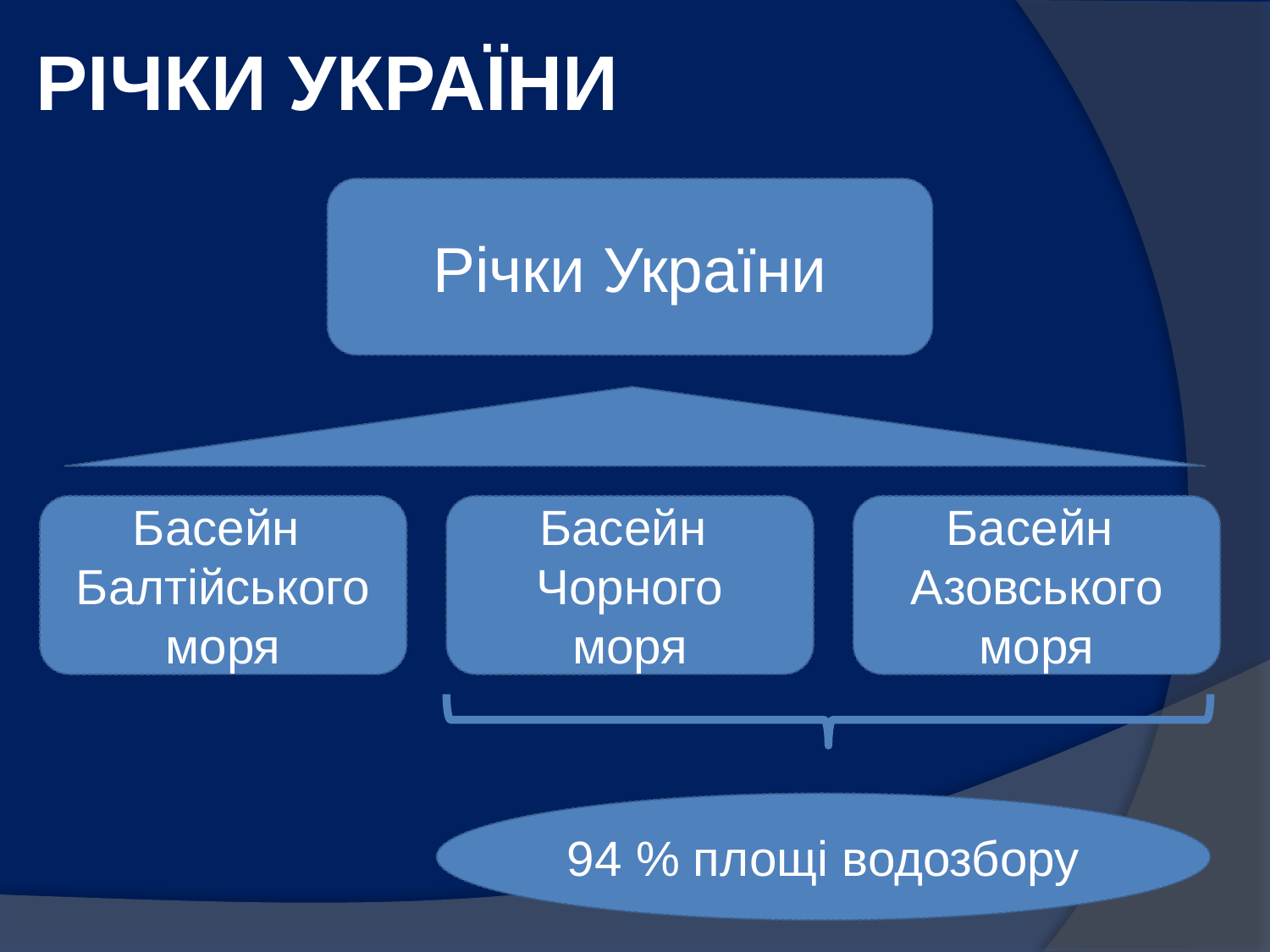

# РІЧКИ УКРАЇНИ
Річки України

Басейн
Балтійського
моря
Басейн
Чорного
моря
Басейн
Азовського
моря
94 % площі водозбору